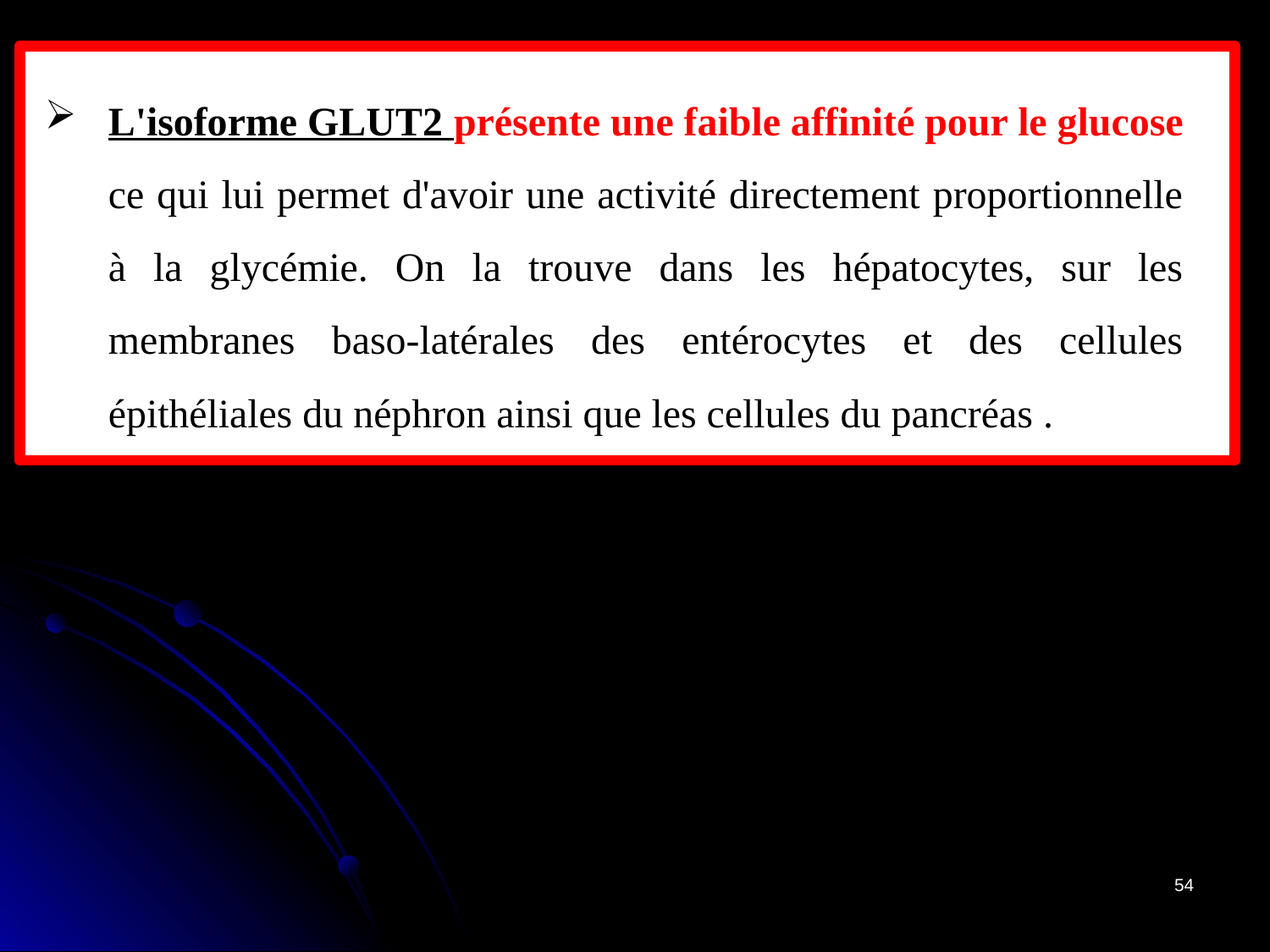

L'isoforme GLUT2 présente une faible affinité pour le glucose ce qui lui permet d'avoir une activité directement proportionnelle à la glycémie. On la trouve dans les hépatocytes, sur les membranes baso-latérales des entérocytes et des cellules épithéliales du néphron ainsi que les cellules du pancréas .
54